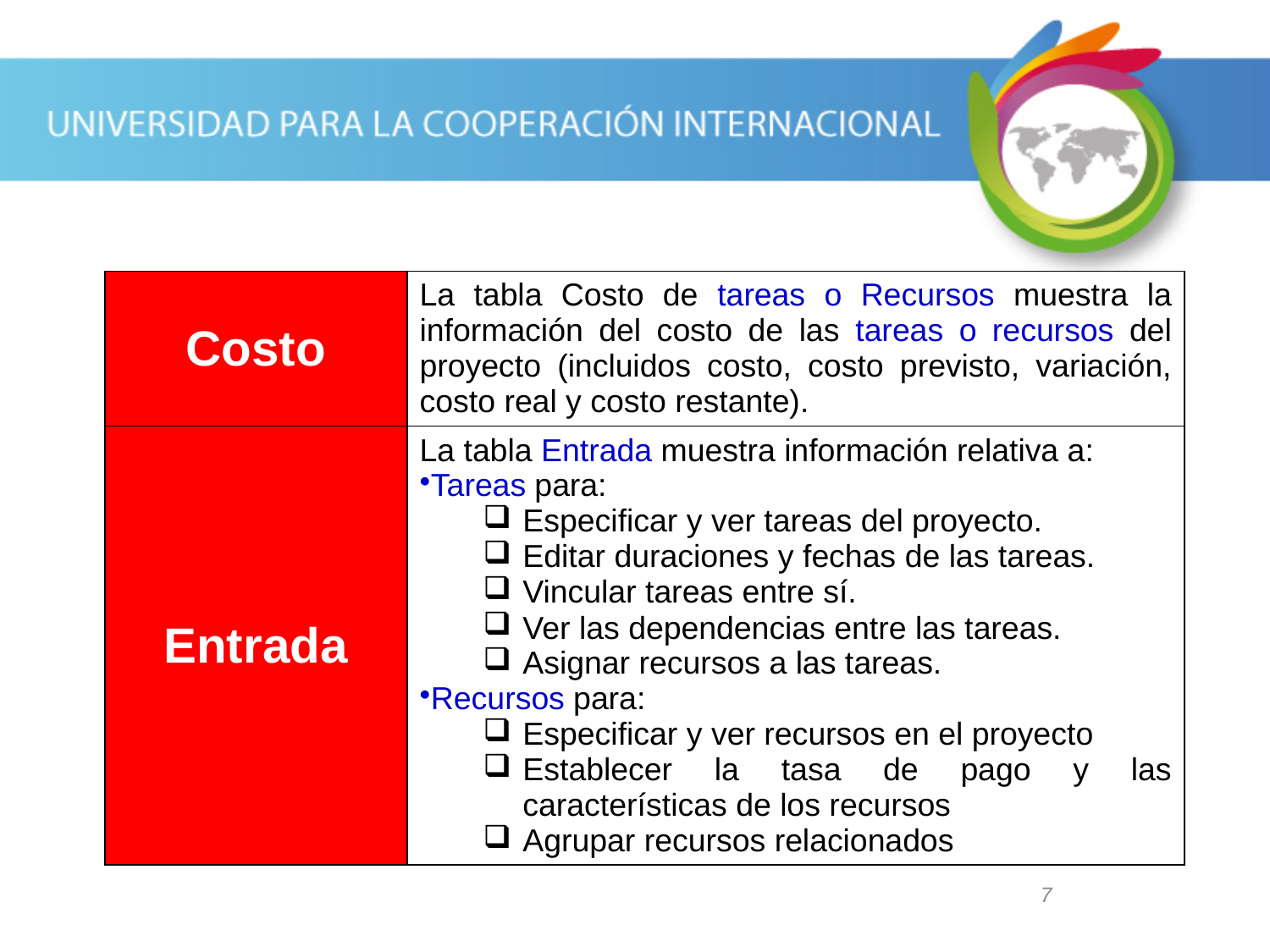

| Costo | La tabla Costo de tareas o Recursos muestra la información del costo de las tareas o recursos del proyecto (incluidos costo, costo previsto, variación, costo real y costo restante). |
| --- | --- |
| Entrada | La tabla Entrada muestra información relativa a: Tareas para: Especificar y ver tareas del proyecto. Editar duraciones y fechas de las tareas. Vincular tareas entre sí. Ver las dependencias entre las tareas. Asignar recursos a las tareas. Recursos para: Especificar y ver recursos en el proyecto Establecer la tasa de pago y las características de los recursos Agrupar recursos relacionados |
7